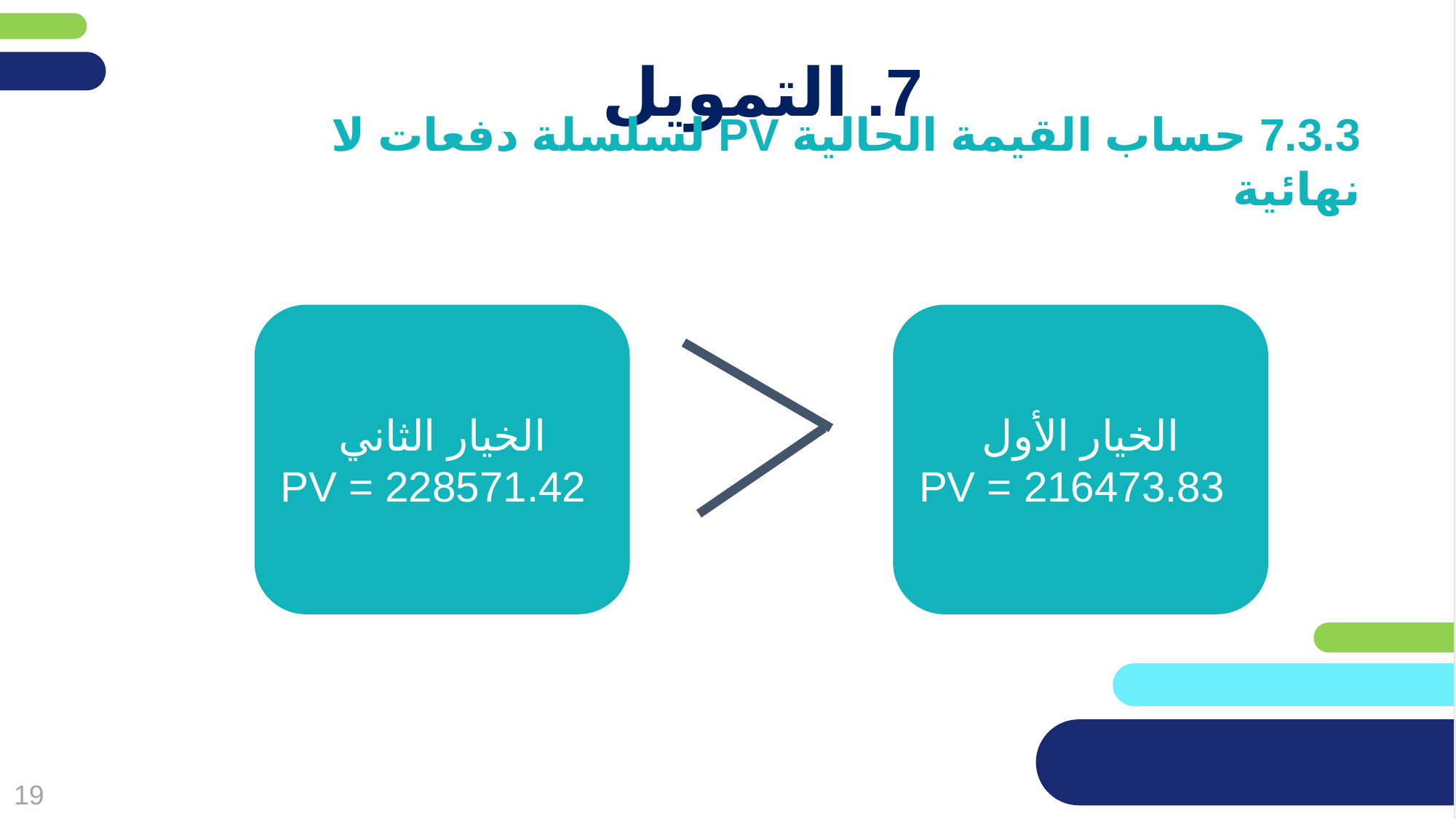

מחקו שקופית זו בסיום הכנת המצגת
# 7. التمويل
7.3.3 حساب القيمة الحالية PV لسلسلة دفعات لا نهائية
الخيار الثاني
PV = 228571.42
الخيار الأول
PV = 216473.83